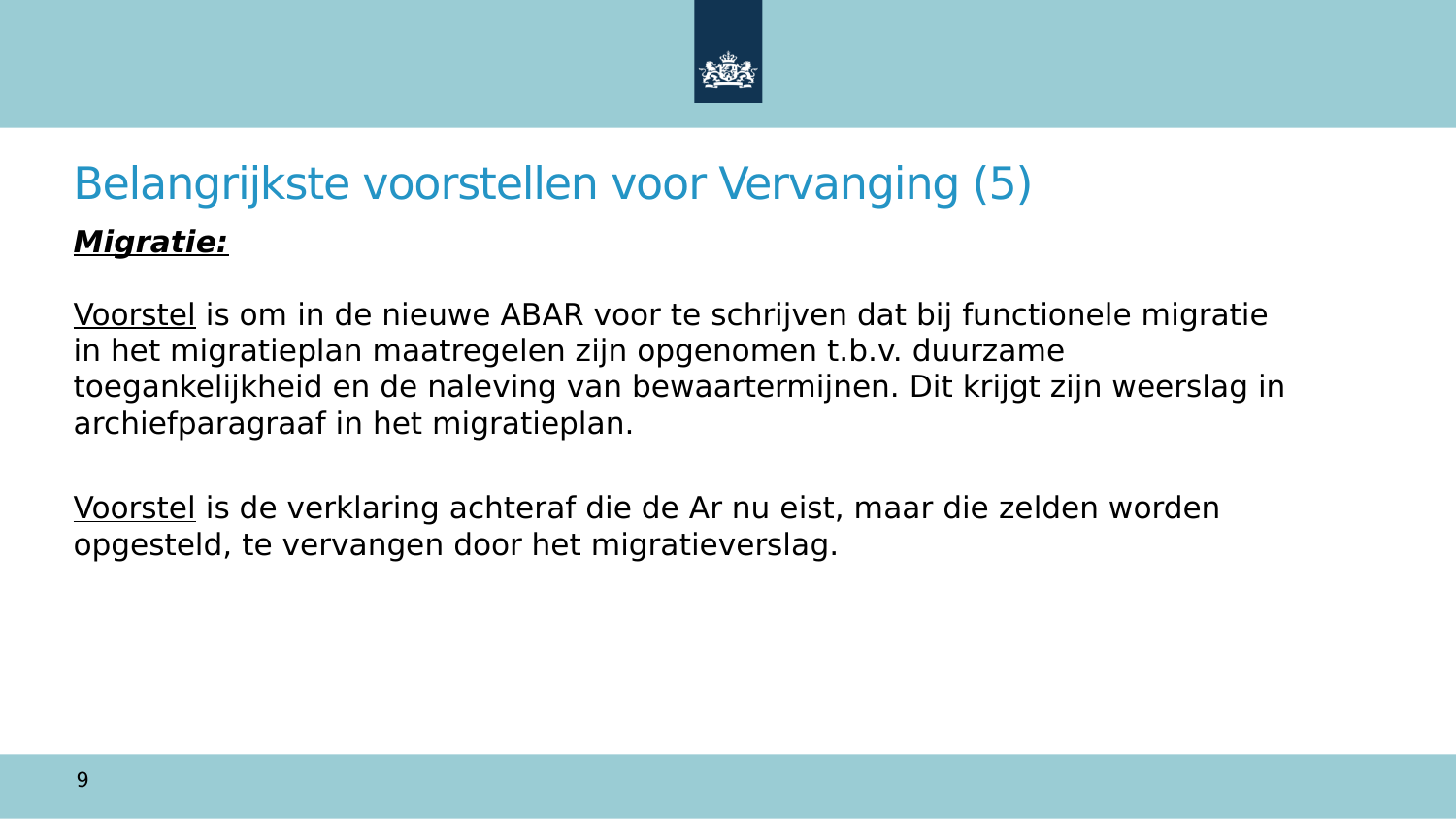

# Belangrijkste voorstellen voor Vervanging (5)
Migratie:
Voorstel is om in de nieuwe ABAR voor te schrijven dat bij functionele migratie in het migratieplan maatregelen zijn opgenomen t.b.v. duurzame toegankelijkheid en de naleving van bewaartermijnen. Dit krijgt zijn weerslag in archiefparagraaf in het migratieplan.

Voorstel is de verklaring achteraf die de Ar nu eist, maar die zelden worden opgesteld, te vervangen door het migratieverslag.
9